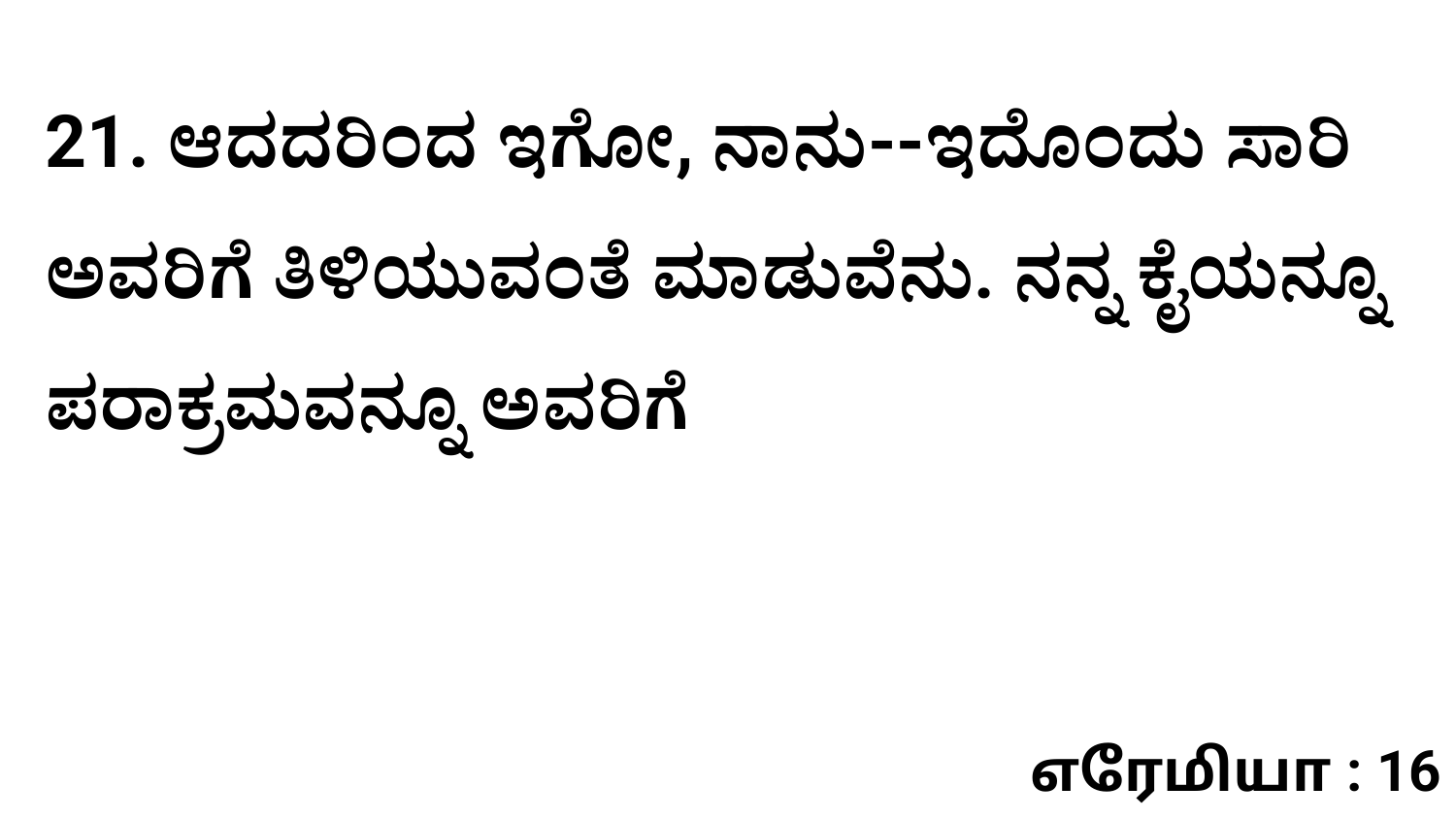

21. ಆದದರಿಂದ ಇಗೋ, ನಾನು--ಇದೊಂದು ಸಾರಿ ಅವರಿಗೆ ತಿಳಿಯುವಂತೆ ಮಾಡುವೆನು. ನನ್ನ ಕೈಯನ್ನೂ ಪರಾಕ್ರಮವನ್ನೂ ಅವರಿಗೆ
எரேமியா : 16